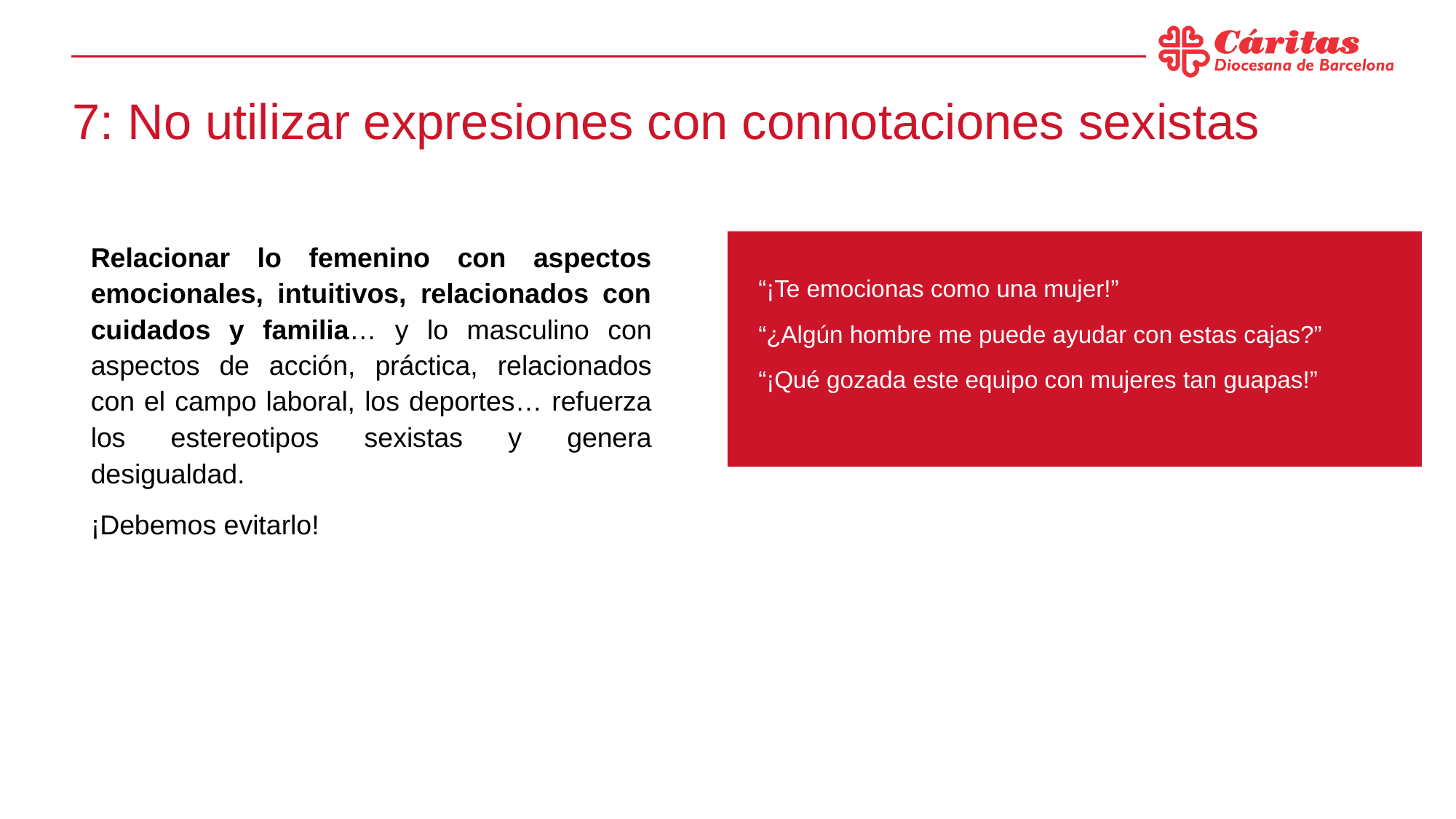

# 7: No utilizar expresiones con connotaciones sexistas
Relacionar lo femenino con aspectos emocionales, intuitivos, relacionados con cuidados y familia… y lo masculino con aspectos de acción, práctica, relacionados con el campo laboral, los deportes… refuerza los estereotipos sexistas y genera desigualdad.
¡Debemos evitarlo!

“¡Te emocionas como una mujer!”
“¿Algún hombre me puede ayudar con estas cajas?”
“¡Qué gozada este equipo con mujeres tan guapas!”